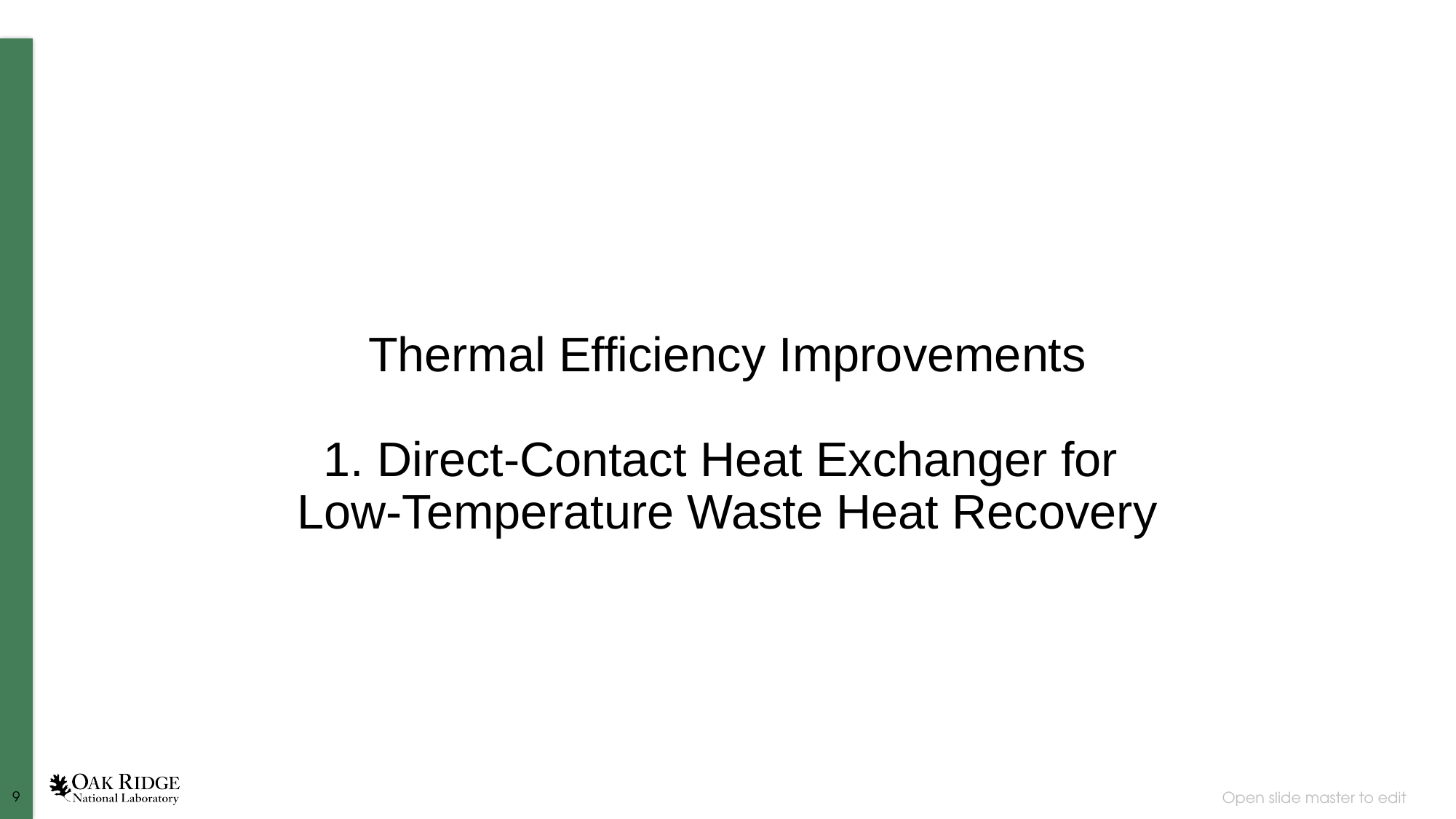

# Thermal Efficiency Improvements 1. Direct-Contact Heat Exchanger for Low-Temperature Waste Heat Recovery